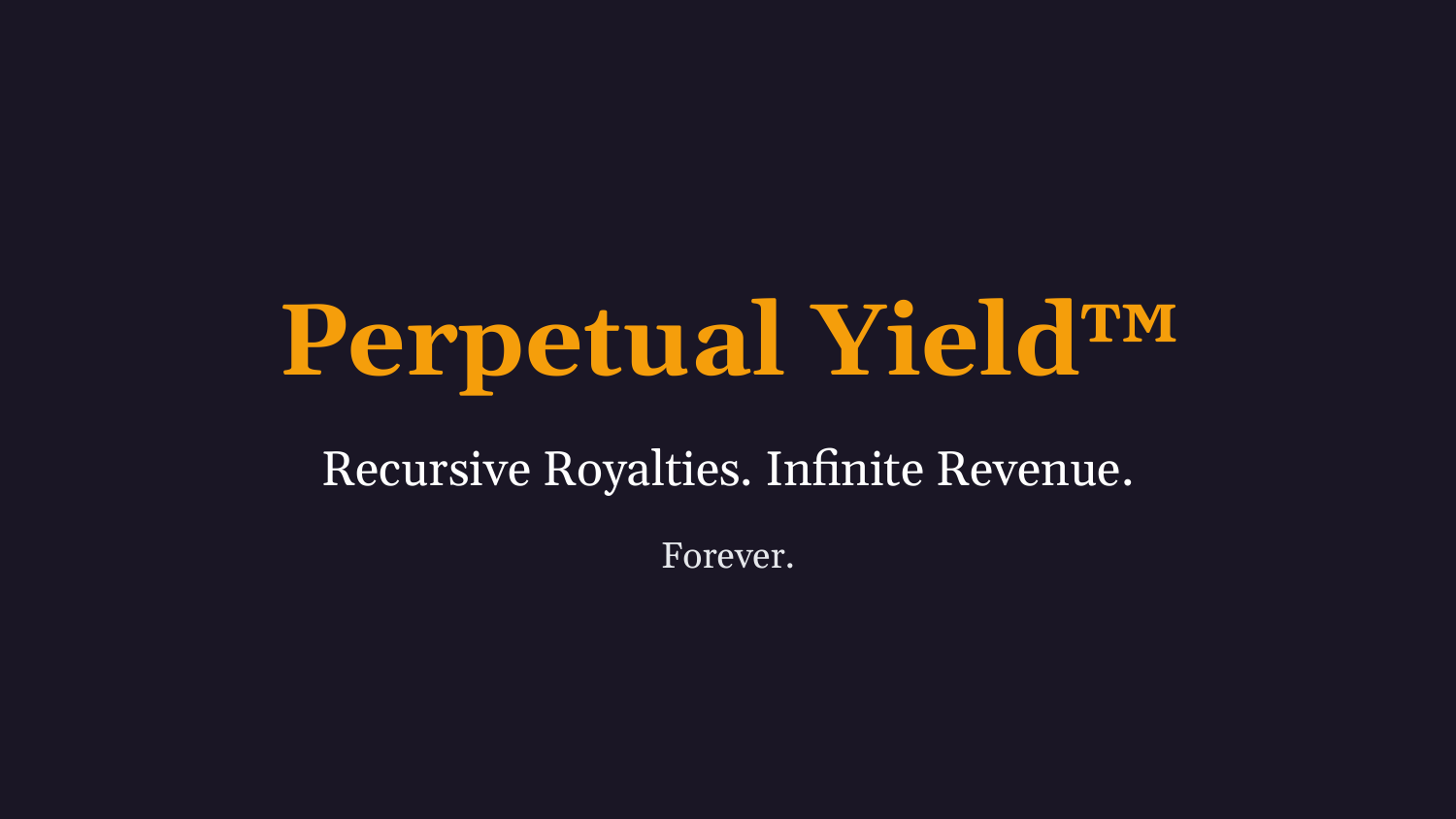

Perpetual Yield™
Recursive Royalties. Infinite Revenue.
Forever.